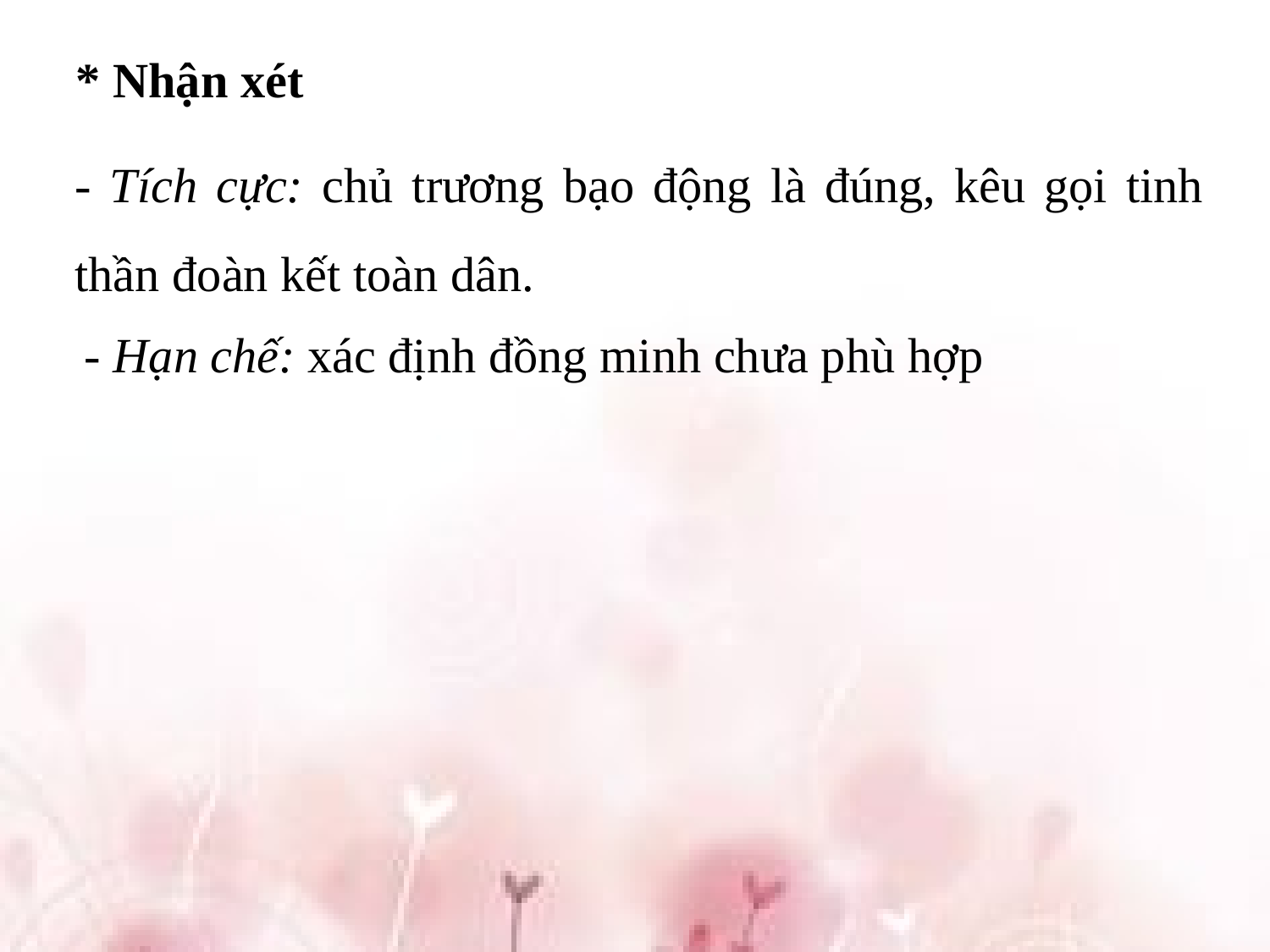

* Nhận xét
- Tích cực: chủ trương bạo động là đúng, kêu gọi tinh thần đoàn kết toàn dân.
- Hạn chế: xác định đồng minh chưa phù hợp